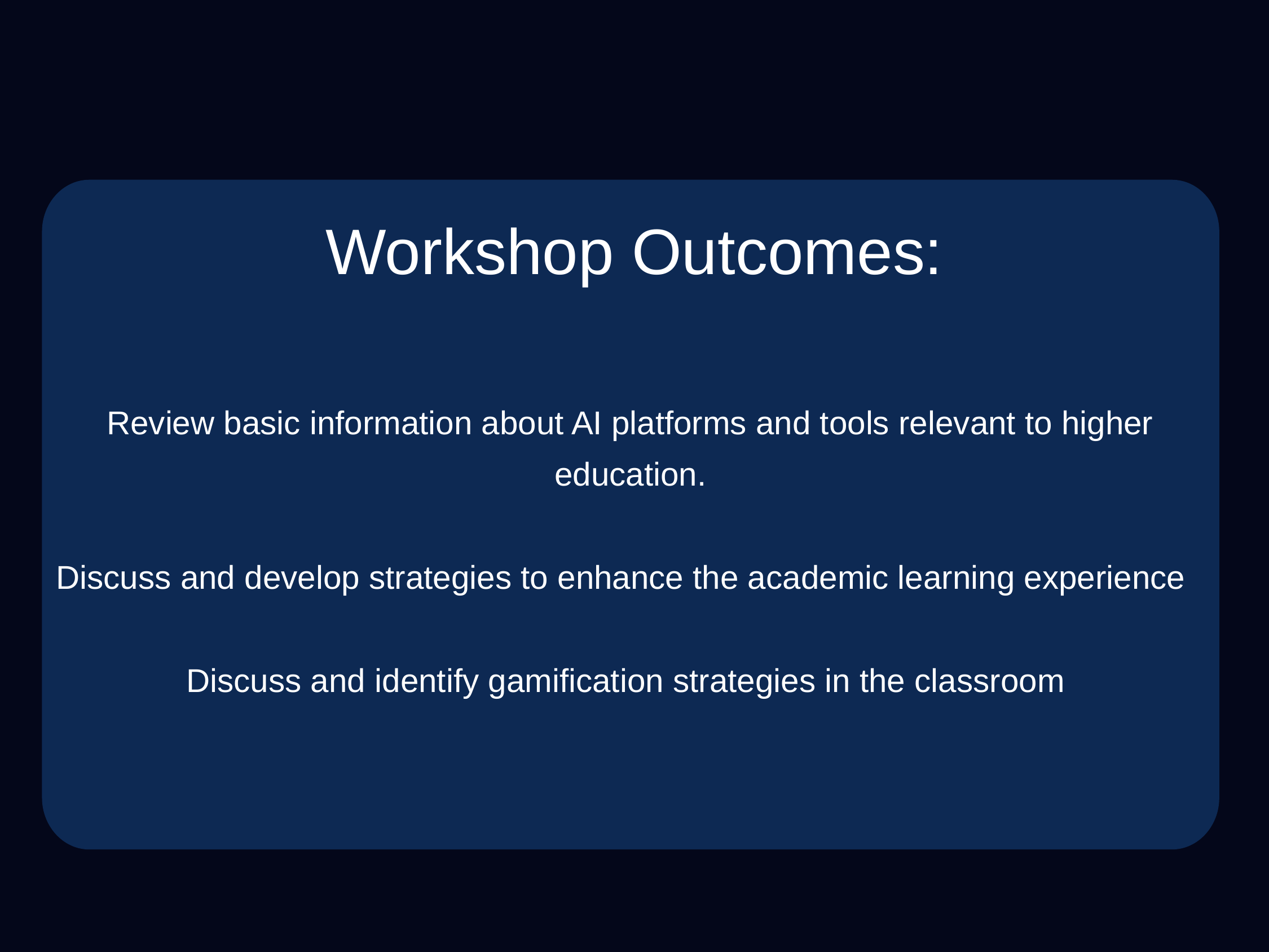

Workshop Outcomes:
Review basic information about AI platforms and tools relevant to higher education.

Discuss and develop strategies to enhance the academic learning experience

Discuss and identify gamification strategies in the classroom